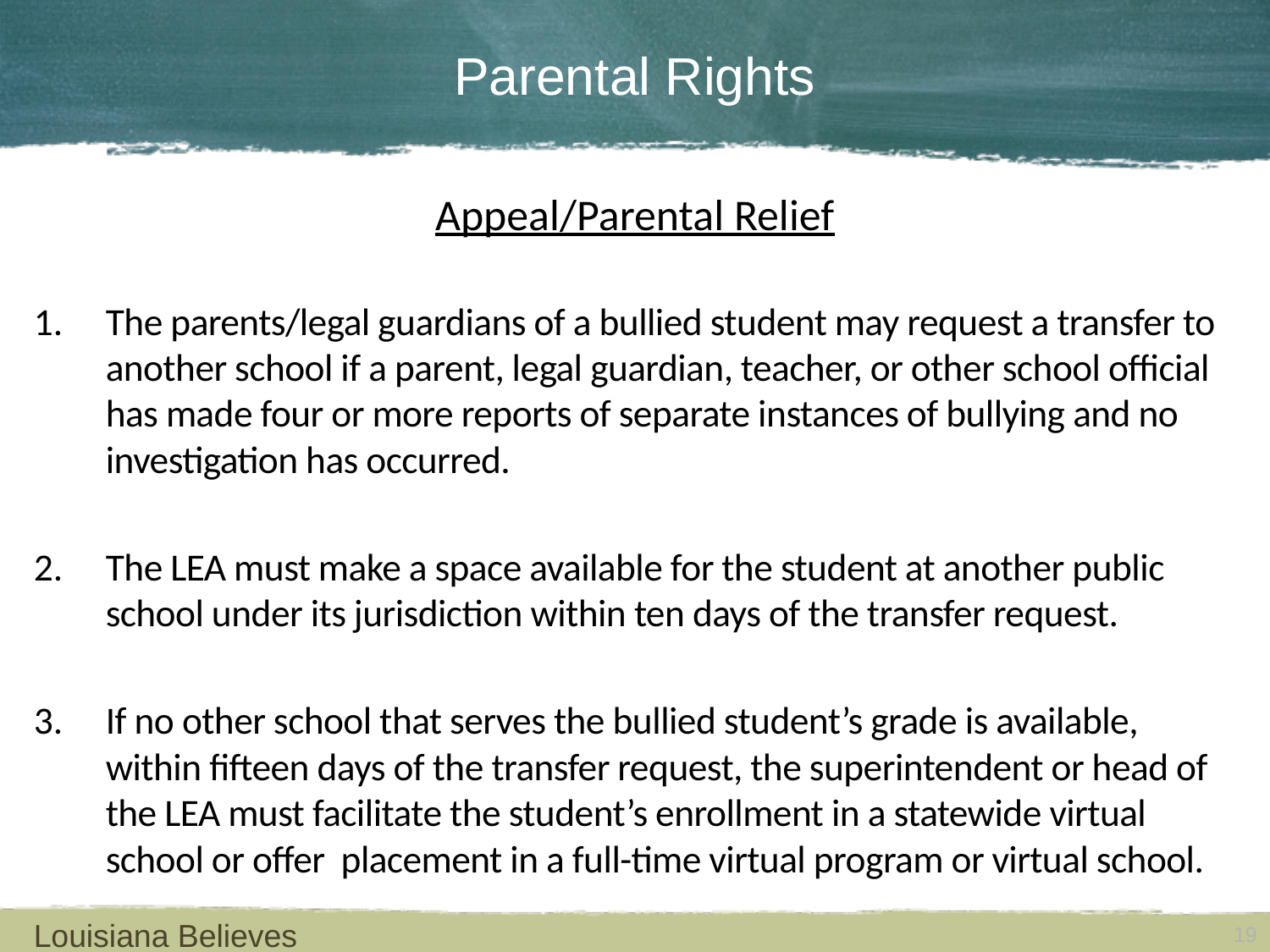

# Parental Rights
Appeal/Parental Relief

The parents/legal guardians of a bullied student may request a transfer to another school if a parent, legal guardian, teacher, or other school official has made four or more reports of separate instances of bullying and no investigation has occurred.

The LEA must make a space available for the student at another public school under its jurisdiction within ten days of the transfer request.

If no other school that serves the bullied student’s grade is available, within fifteen days of the transfer request, the superintendent or head of the LEA must facilitate the student’s enrollment in a statewide virtual school or offer  placement in a full-time virtual program or virtual school.
Louisiana Believes
19